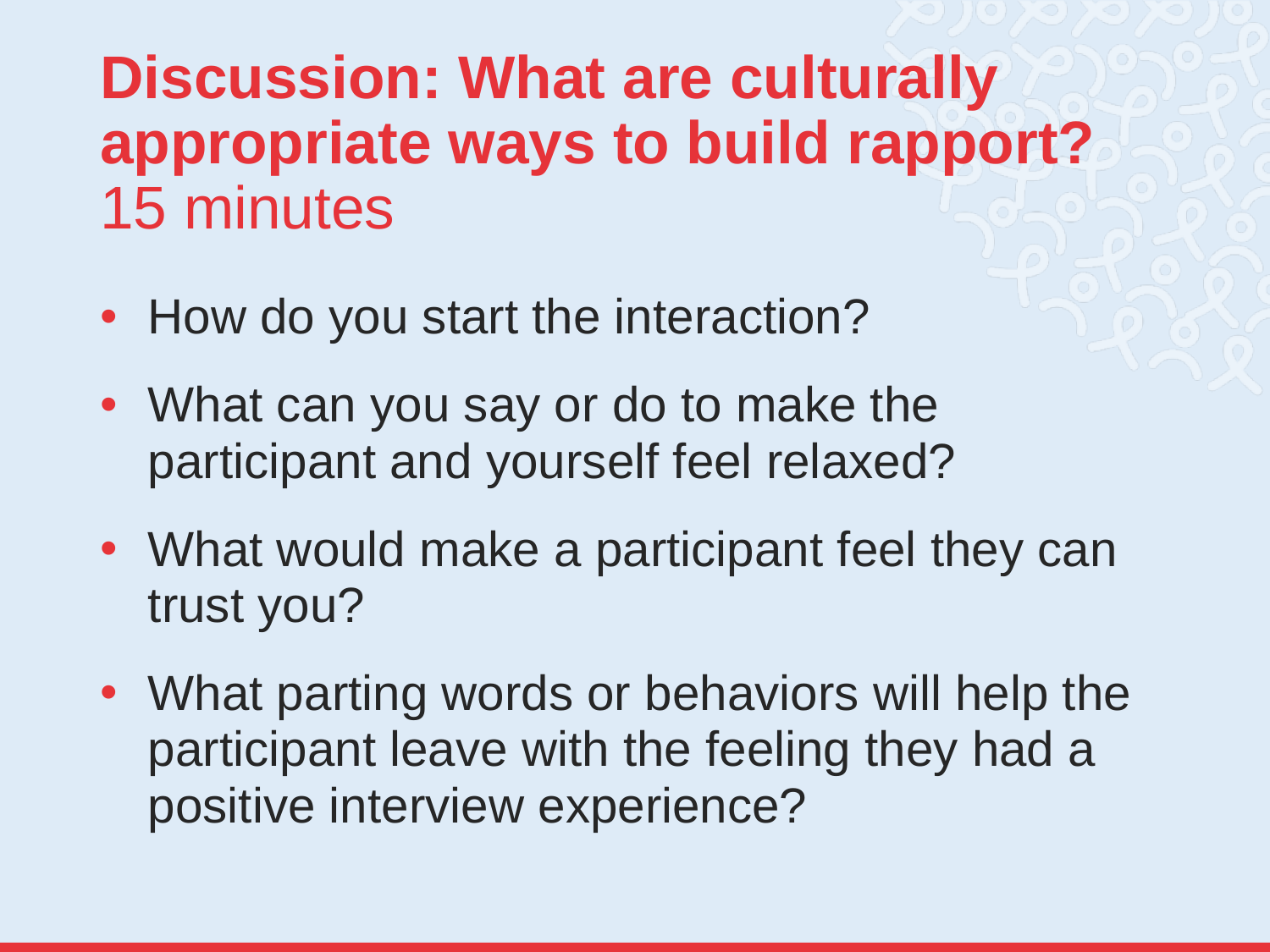

# Discussion: What are culturally appropriate ways to build rapport? 15 minutes
How do you start the interaction?
What can you say or do to make the participant and yourself feel relaxed?
What would make a participant feel they can trust you?
What parting words or behaviors will help the participant leave with the feeling they had a positive interview experience?